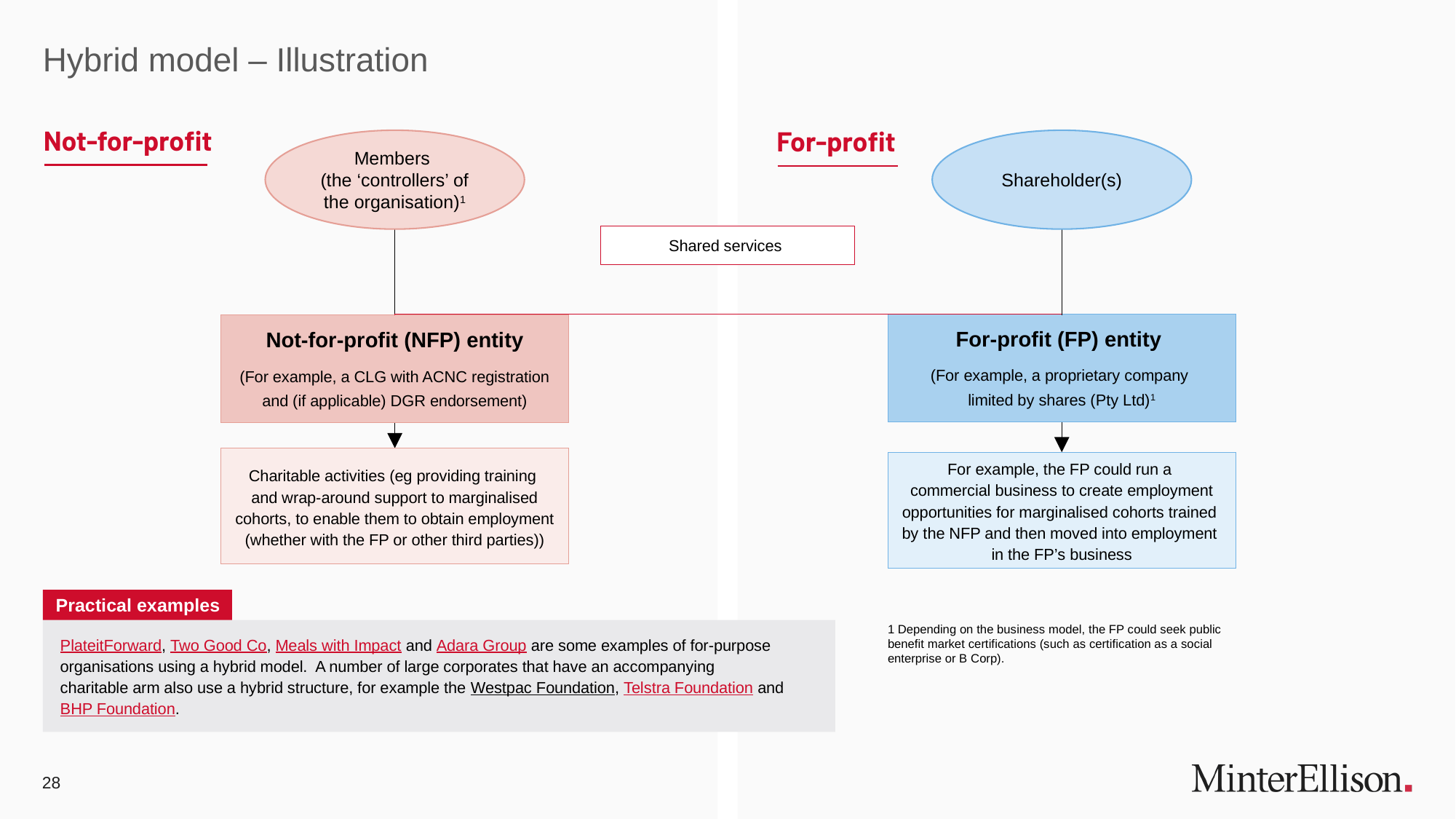

# Hybrid model – Illustration
Not-for-profit
For-profit
Shareholder(s)
Members
(the ‘controllers’ of the organisation)1
Shared services
For-profit (FP) entity
(For example, a proprietary company
limited by shares (Pty Ltd)1
Not-for-profit (NFP) entity
(For example, a CLG with ACNC registration and (if applicable) DGR endorsement)
Charitable activities (eg providing training
and wrap-around support to marginalised cohorts, to enable them to obtain employment (whether with the FP or other third parties))
For example, the FP could run a
commercial business to create employment opportunities for marginalised cohorts trained
by the NFP and then moved into employment
in the FP’s business
Practical examples
1 Depending on the business model, the FP could seek public benefit market certifications (such as certification as a social enterprise or B Corp).
PlateitForward, Two Good Co, Meals with Impact and Adara Group are some examples of for-purpose organisations using a hybrid model.  A number of large corporates that have an accompanying charitable arm also use a hybrid structure, for example the Westpac Foundation, Telstra Foundation and BHP Foundation.